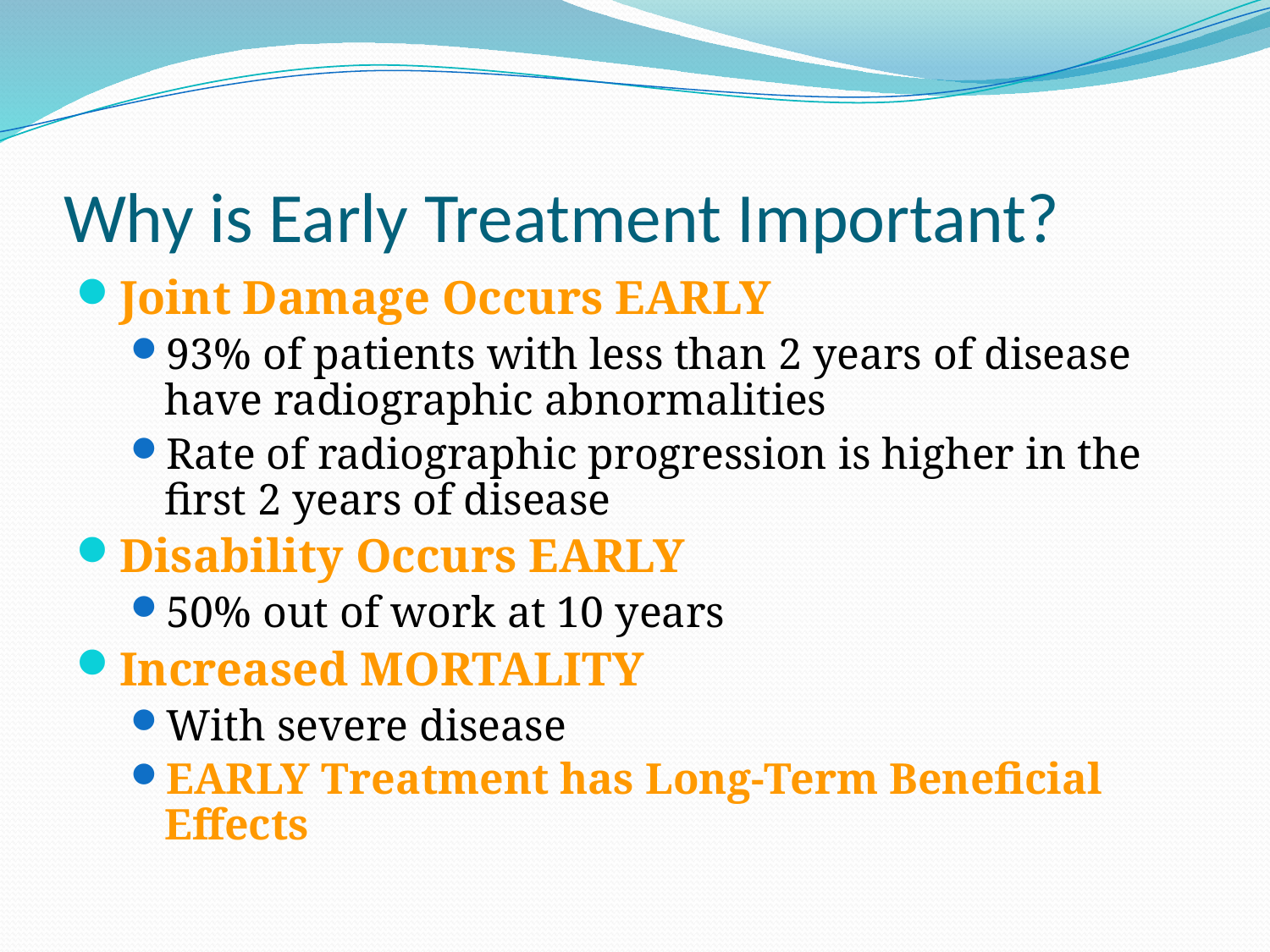

# Why is Early Treatment Important?
Joint Damage Occurs EARLY
93% of patients with less than 2 years of disease have radiographic abnormalities
Rate of radiographic progression is higher in the first 2 years of disease
Disability Occurs EARLY
50% out of work at 10 years
Increased MORTALITY
With severe disease
EARLY Treatment has Long-Term Beneficial Effects